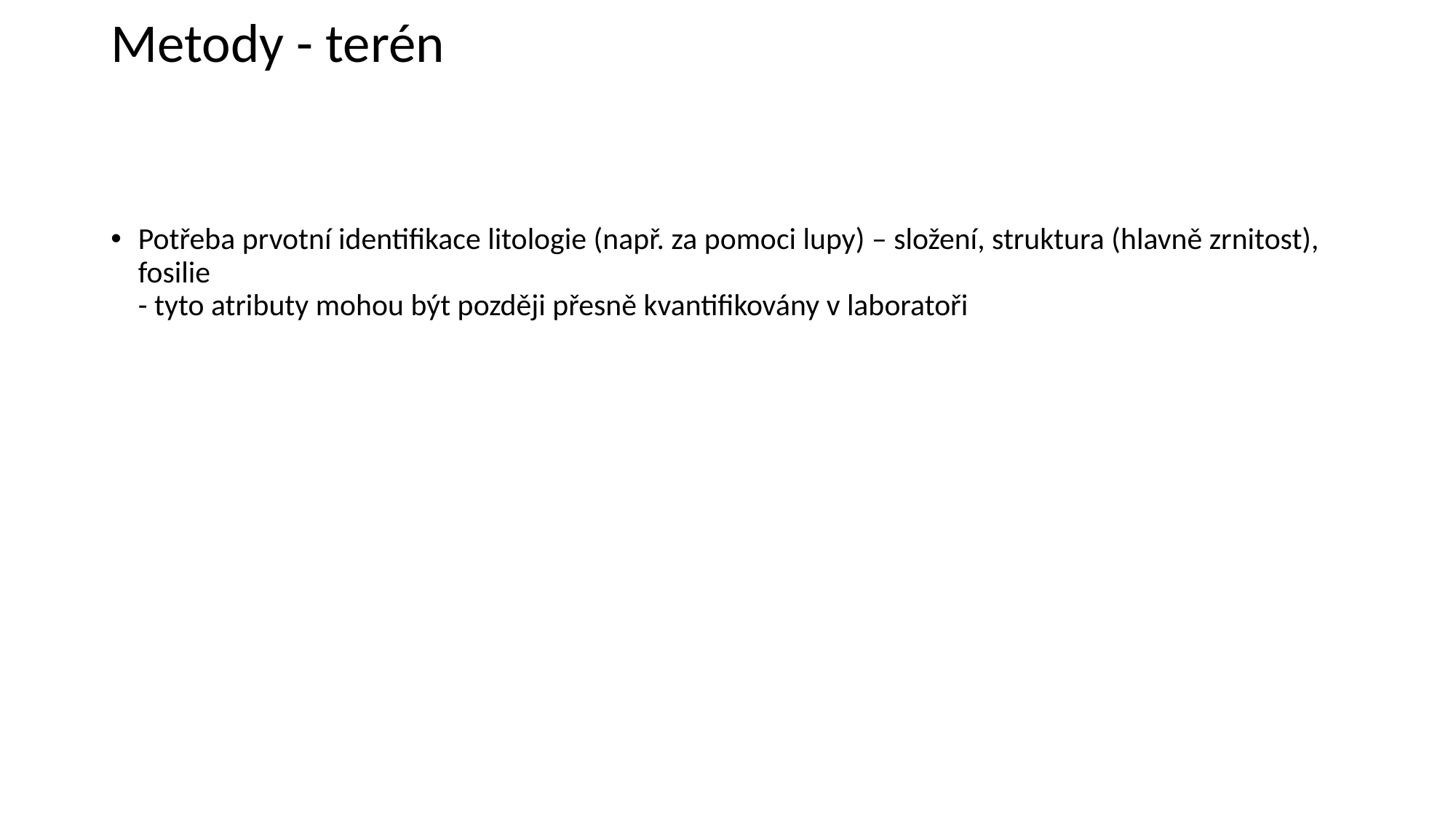

# Metody - terén
Potřeba prvotní identifikace litologie (např. za pomoci lupy) – složení, struktura (hlavně zrnitost), fosilie
- tyto atributy mohou být později přesně kvantifikovány v laboratoři